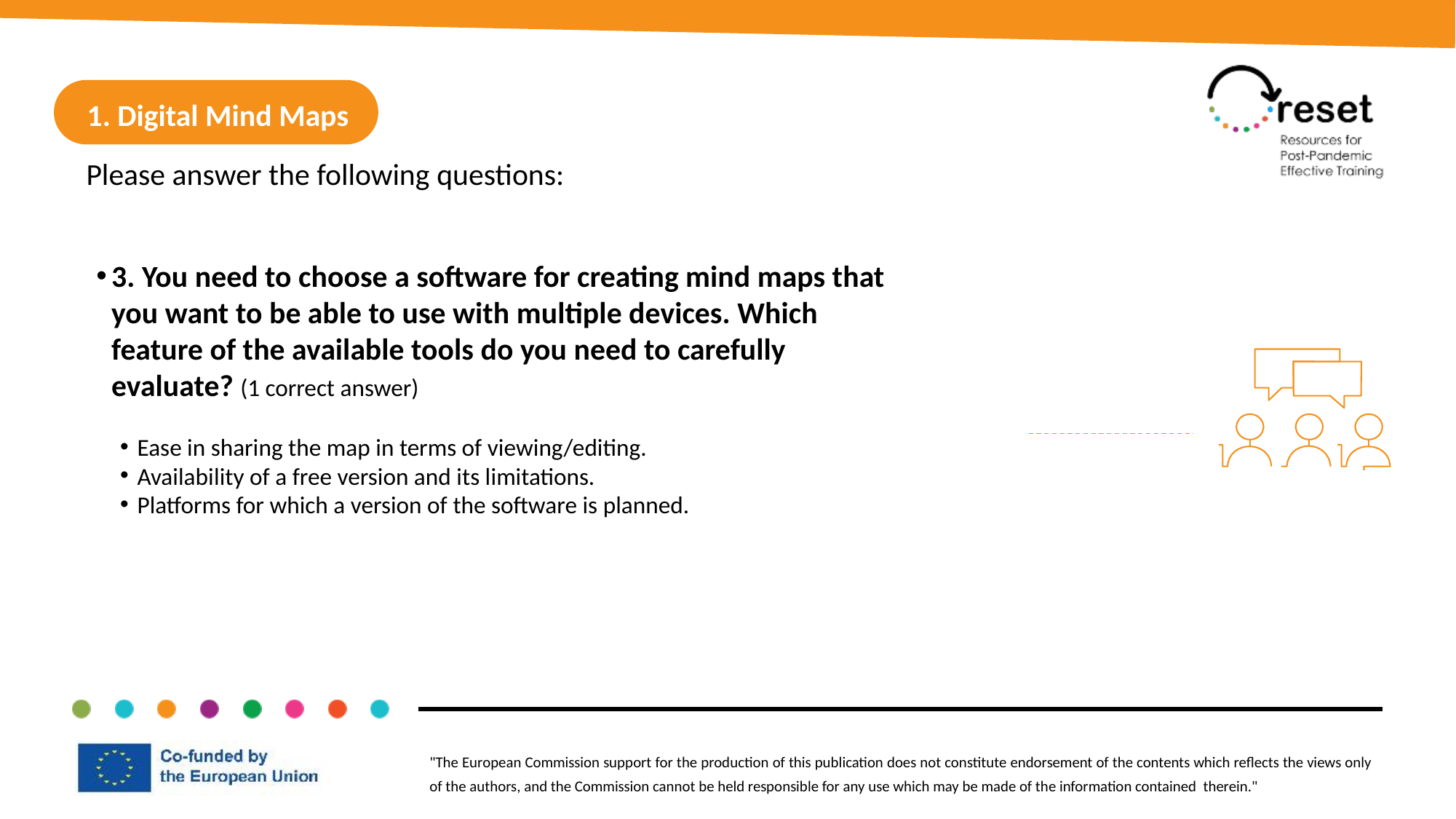

1. Digital Mind Maps
Please answer the following questions:
3. You need to choose a software for creating mind maps that you want to be able to use with multiple devices. Which feature of the available tools do you need to carefully evaluate? (1 correct answer)

Ease in sharing the map in terms of viewing/editing.
Availability of a free version and its limitations.
Platforms for which a version of the software is planned.